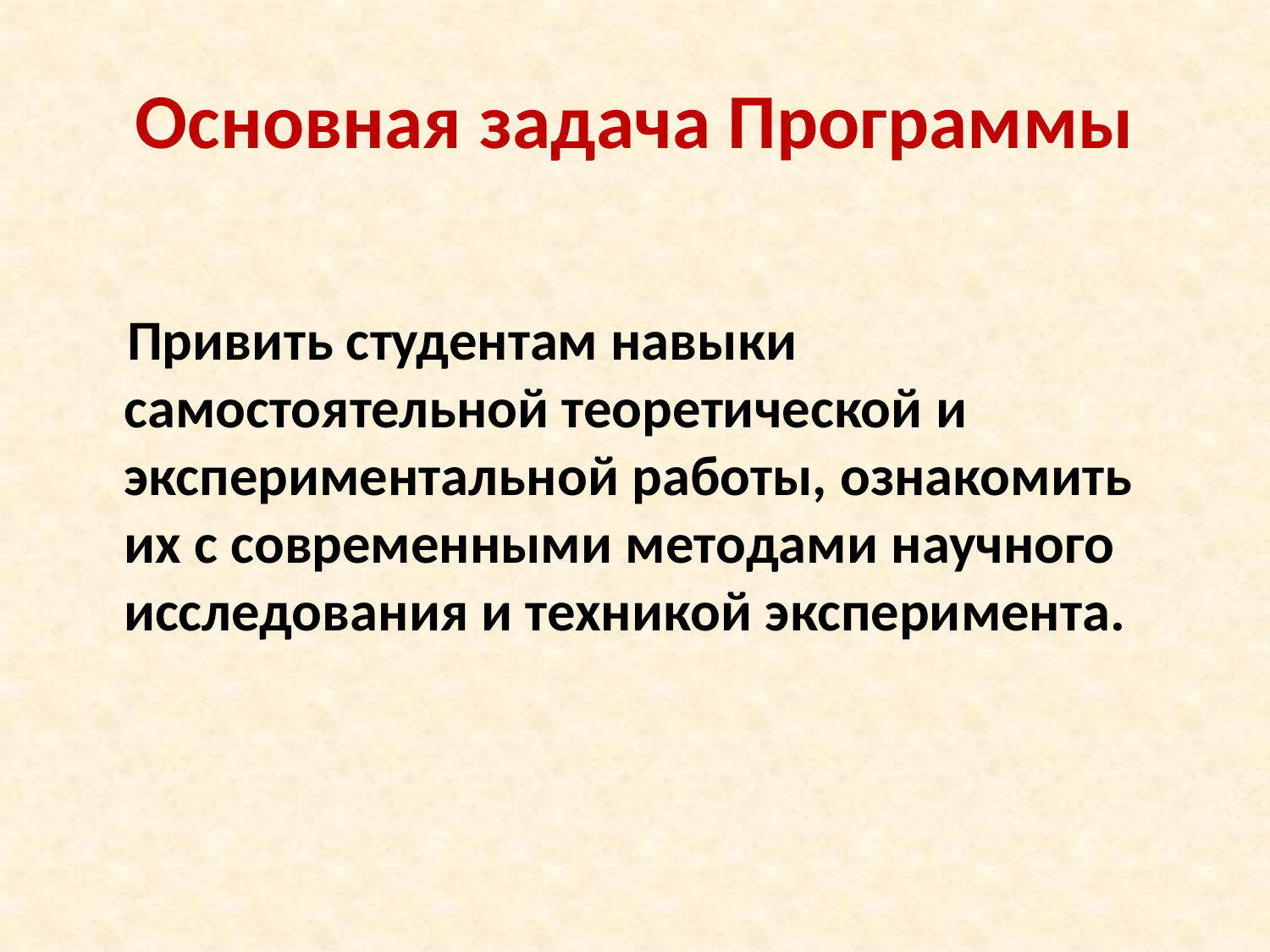

# Основная задача Программы
    Привить студентам навыки самостоятельной теоретической и экспериментальной работы, ознакомить их с современными методами научного исследования и техникой эксперимента.